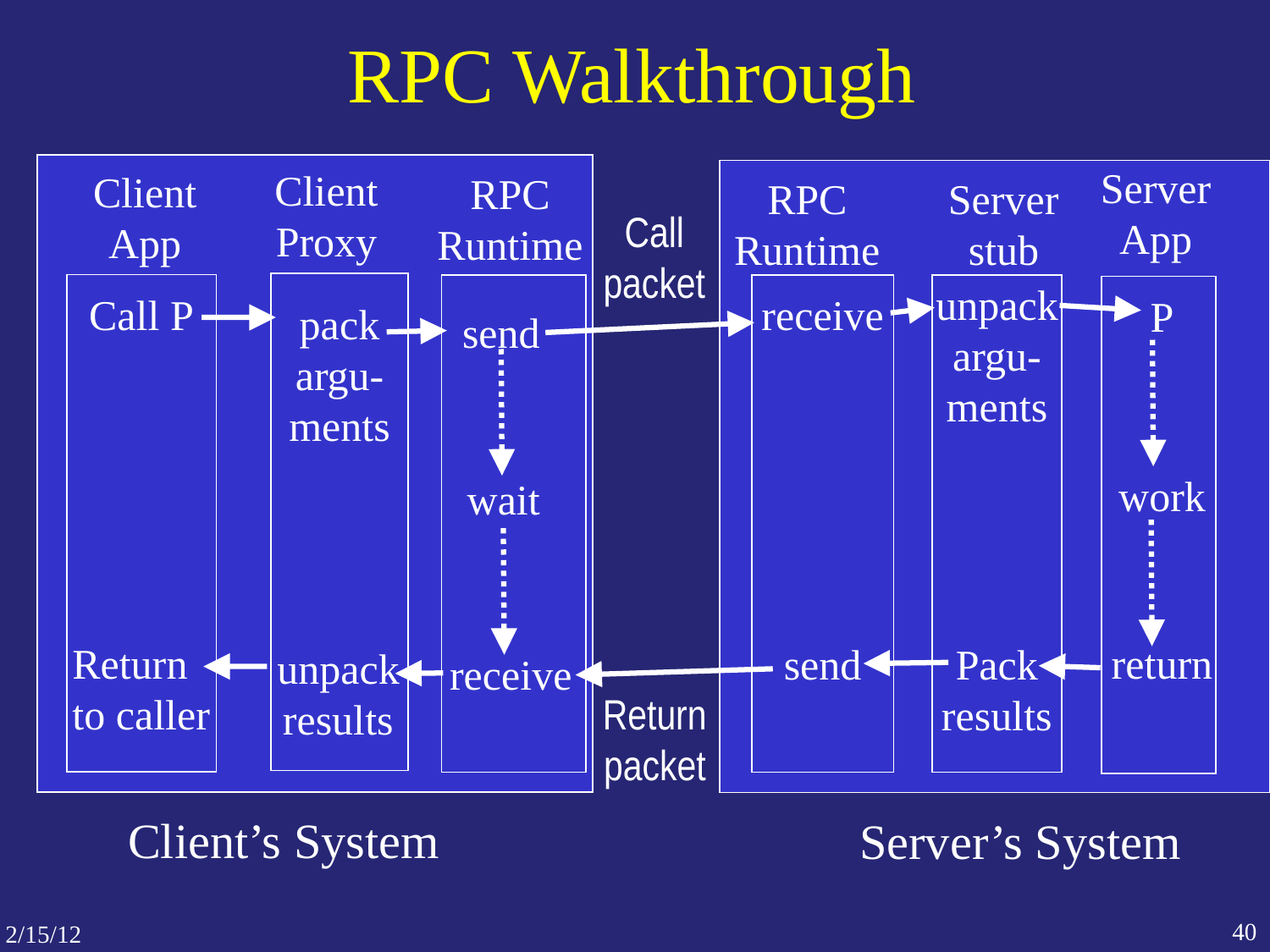

# RPC Walkthrough

Client
Proxy
Client
App
RPC
Runtime

Call P
Return
to caller

pack
argu-
ments
send

wait

unpack
results
receive

Server
App

RPC
Runtime
Server
stub
unpack
argu-
ments

Pack
results

receive
send

P

work

return

Call
packet

Return
packet
Client’s System
Server’s System
40
2/15/12